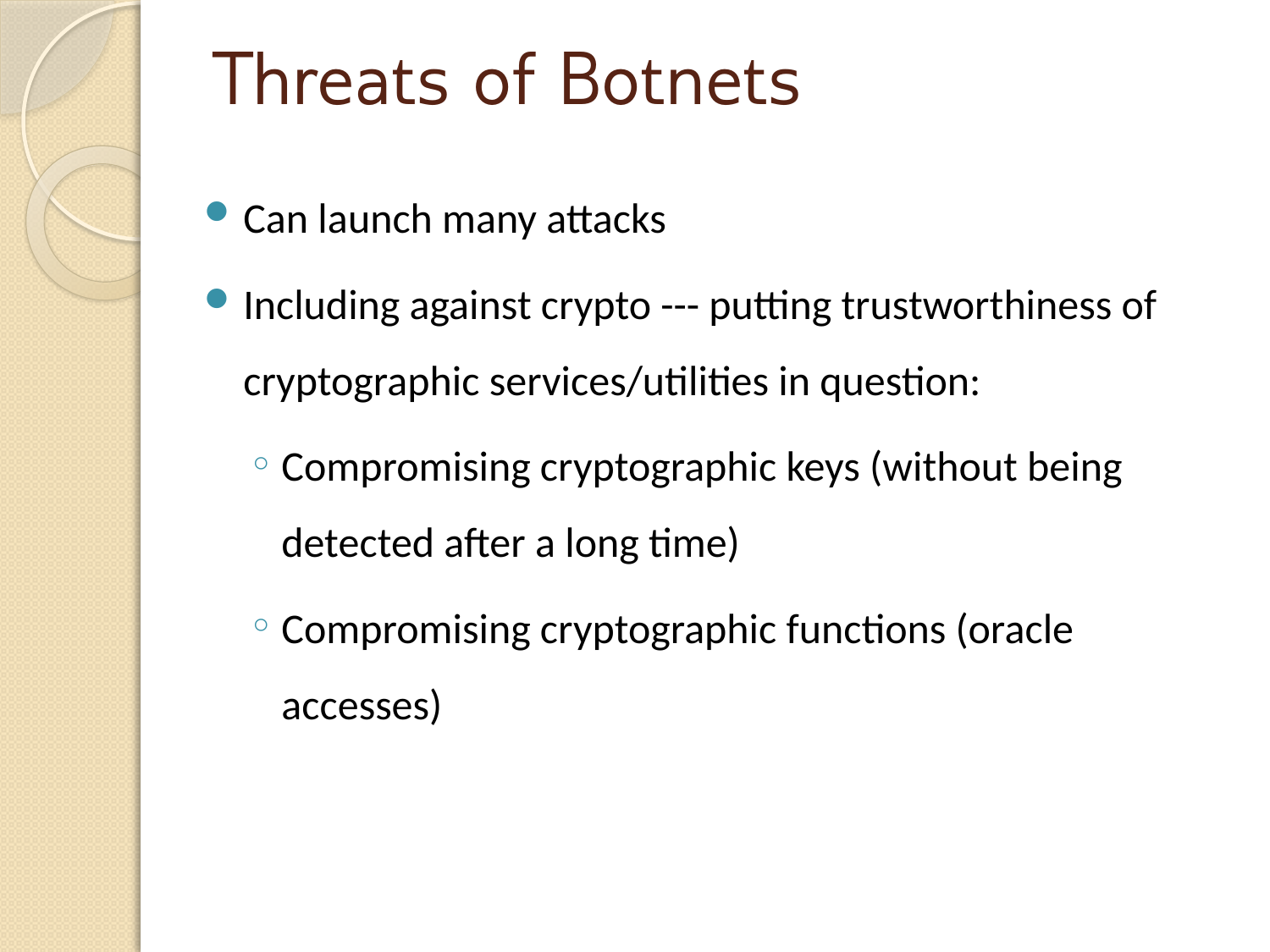

# Threats of Botnets
Can launch many attacks
Including against crypto --- putting trustworthiness of cryptographic services/utilities in question:
Compromising cryptographic keys (without being detected after a long time)
Compromising cryptographic functions (oracle accesses)